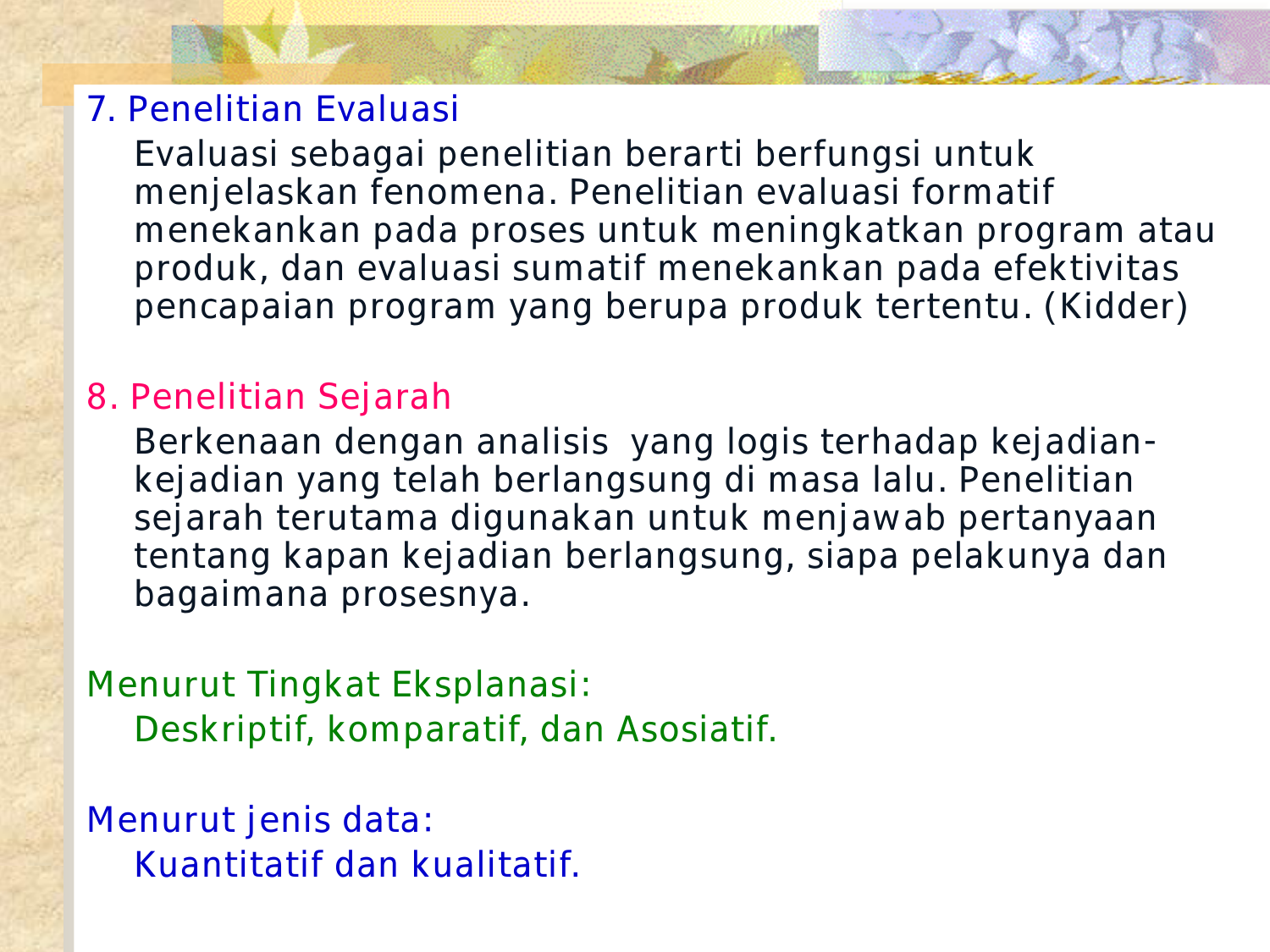

7. Penelitian Evaluasi
	Evaluasi sebagai penelitian berarti berfungsi untuk menjelaskan fenomena. Penelitian evaluasi formatif menekankan pada proses untuk meningkatkan program atau produk, dan evaluasi sumatif menekankan pada efektivitas pencapaian program yang berupa produk tertentu. (Kidder)

8. Penelitian Sejarah
	Berkenaan dengan analisis  yang logis terhadap kejadian-kejadian yang telah berlangsung di masa lalu. Penelitian sejarah terutama digunakan untuk menjawab pertanyaan tentang kapan kejadian berlangsung, siapa pelakunya dan bagaimana prosesnya.

Menurut Tingkat Eksplanasi:
	Deskriptif, komparatif, dan Asosiatif.

Menurut jenis data:
	Kuantitatif dan kualitatif.